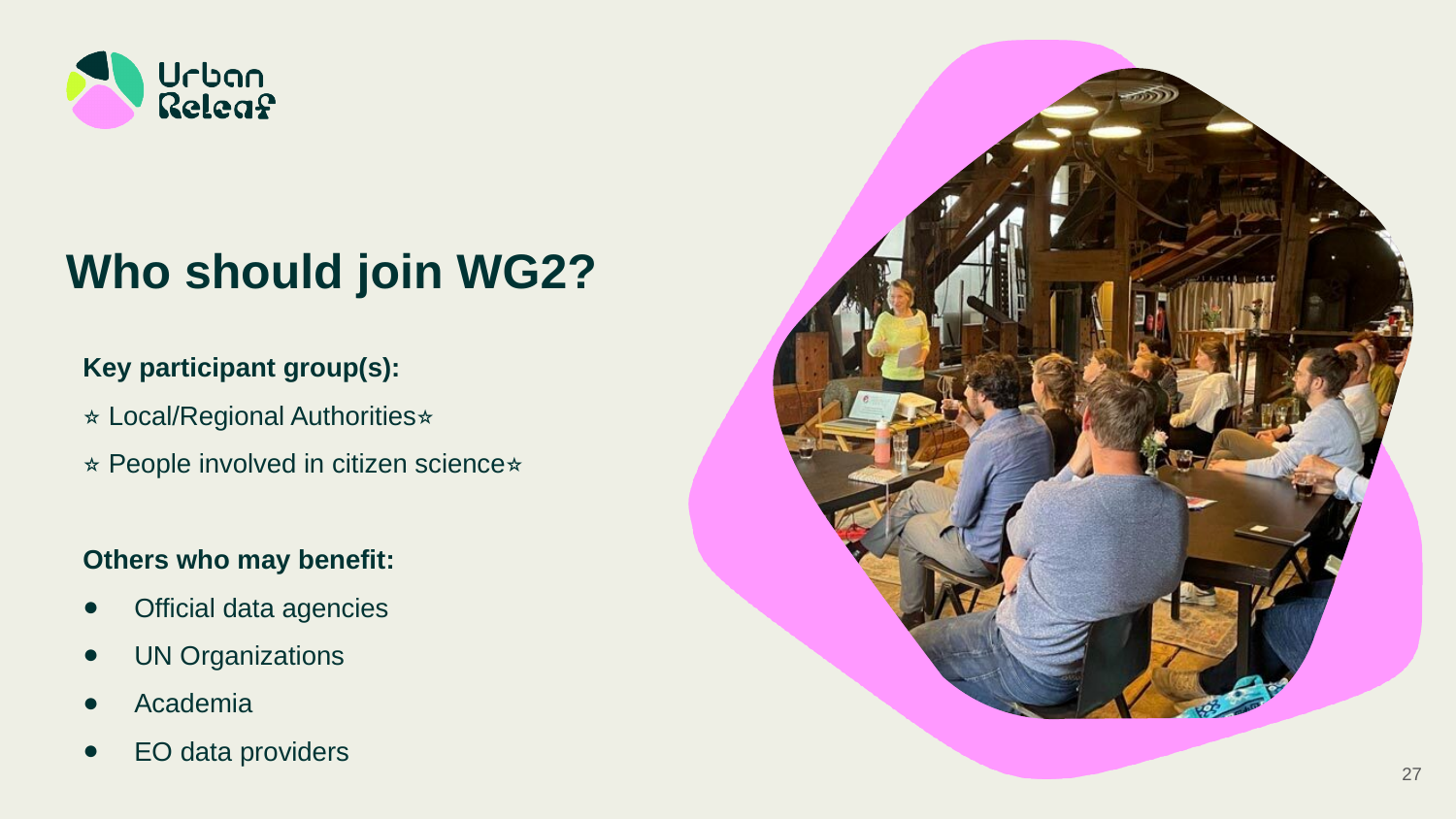

# Who should join WG2?
Key participant group(s):
⭐ Local/Regional Authorities⭐
⭐ People involved in citizen science⭐

Others who may benefit:
Official data agencies
UN Organizations
Academia
EO data providers

27